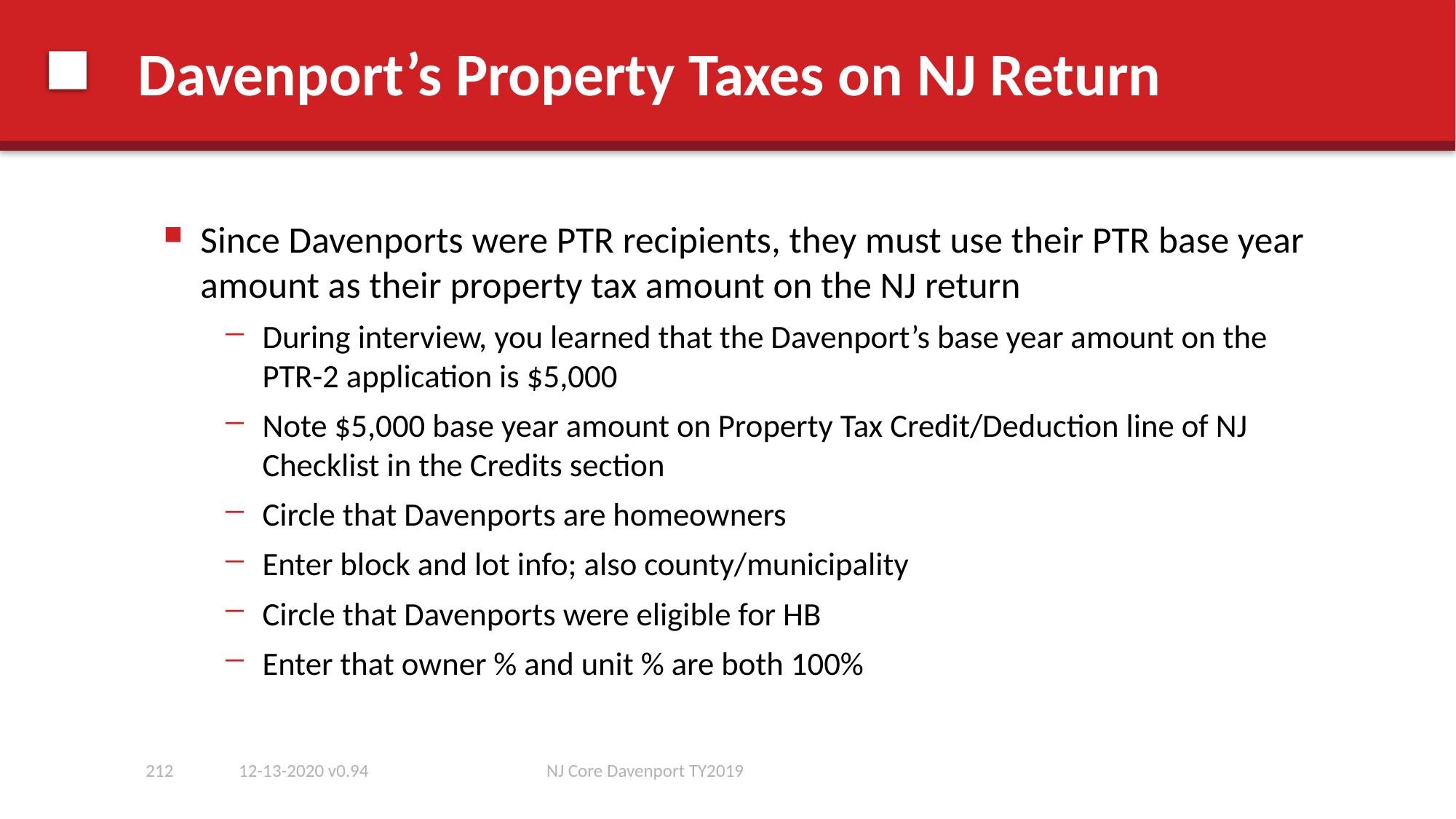

# Davenport’s Property Taxes on NJ Return
Since Davenports were PTR recipients, they must use their PTR base year amount as their property tax amount on the NJ return
During interview, you learned that the Davenport’s base year amount on the PTR-2 application is $5,000
Note $5,000 base year amount on Property Tax Credit/Deduction line of NJ Checklist in the Credits section
Circle that Davenports are homeowners
Enter block and lot info; also county/municipality
Circle that Davenports were eligible for HB
Enter that owner % and unit % are both 100%
212
12-13-2020 v0.94
NJ Core Davenport TY2019